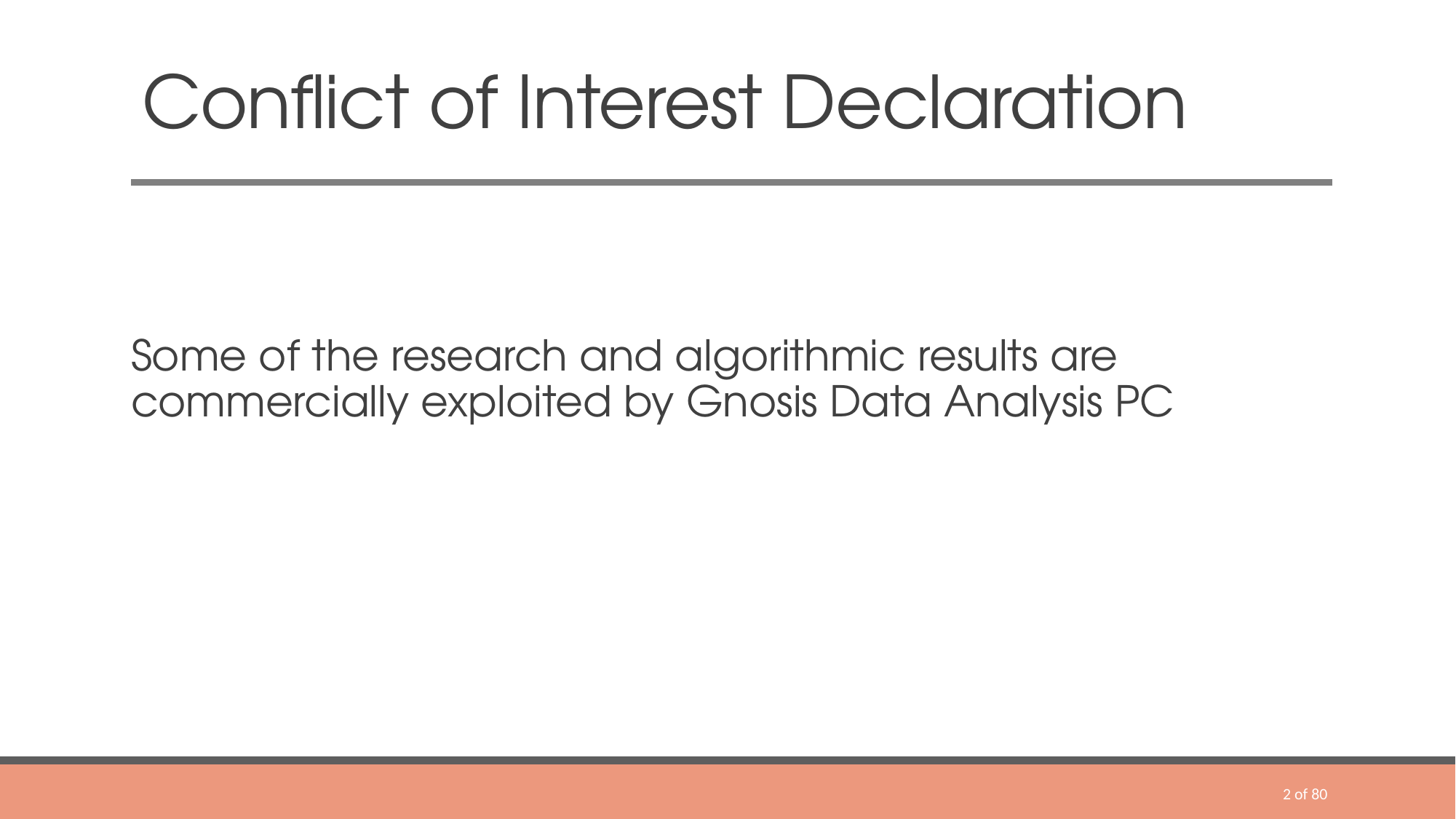

# Conflict of Interest Declaration

Some of the research and algorithmic results are commercially exploited by Gnosis Data Analysis PC
2 of 80